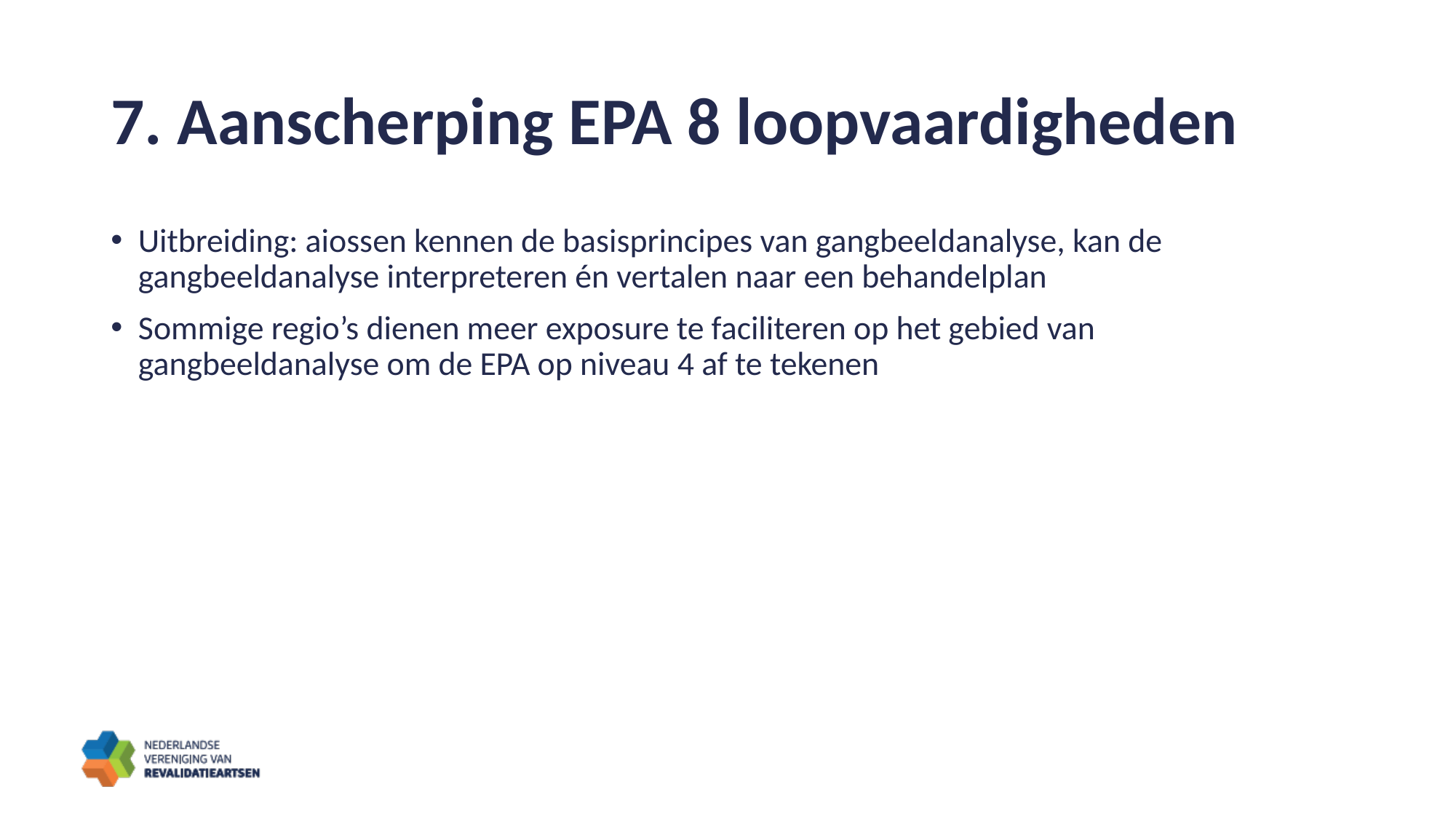

# 7. Aanscherping EPA 8 loopvaardigheden
Uitbreiding: aiossen kennen de basisprincipes van gangbeeldanalyse, kan de gangbeeldanalyse interpreteren én vertalen naar een behandelplan
Sommige regio’s dienen meer exposure te faciliteren op het gebied van gangbeeldanalyse om de EPA op niveau 4 af te tekenen